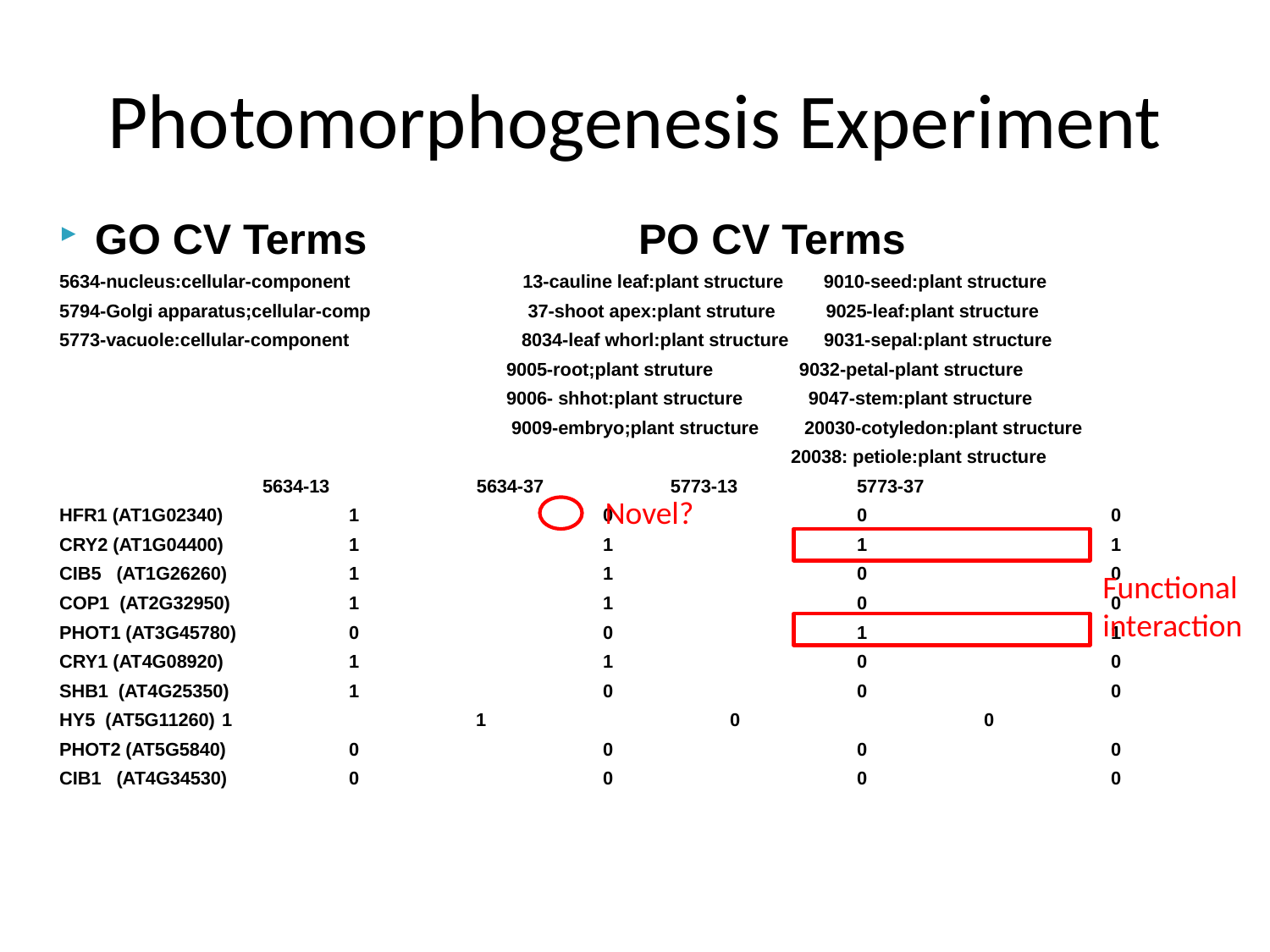

# Photomorphogenesis Experiment
GO CV Terms                       PO CV Terms
5634-nucleus:cellular-component                                  13-cauline leaf:plant structure        9010-seed:plant structure
5794-Golgi apparatus;cellular-comp                               37-shoot apex:plant struture          9025-leaf:plant structure
5773-vacuole:cellular-component                                  8034-leaf whorl:plant structure       9031-sepal:plant structure
                                                                                        9005-root;plant struture                 9032-petal-plant structure
                                                                                        9006- shhot:plant structure             9047-stem:plant structure
                                                                                         9009-embryo;plant structure         20030-cotyledon:plant structure
                                                                                                                                                20038: petiole:plant structure
                                        5634-13                             5634-37                         5773-13                      	5773-37
HFR1 (AT1G02340)	1		0		0		0
CRY2 (AT1G04400)	1		1		1		1
CIB5   (AT1G26260)	1		1		0		0
COP1  (AT2G32950)	1		1		0		0
PHOT1 (AT3G45780)	0		0		1		1
CRY1 (AT4G08920)	1		1		0		0
SHB1  (AT4G25350)	1		0		0		0
HY5  (AT5G11260)	1		1		0		0
PHOT2 (AT5G5840)	0		0		0		0
CIB1   (AT4G34530) 	0		0		0		0
Novel?

Functional interaction